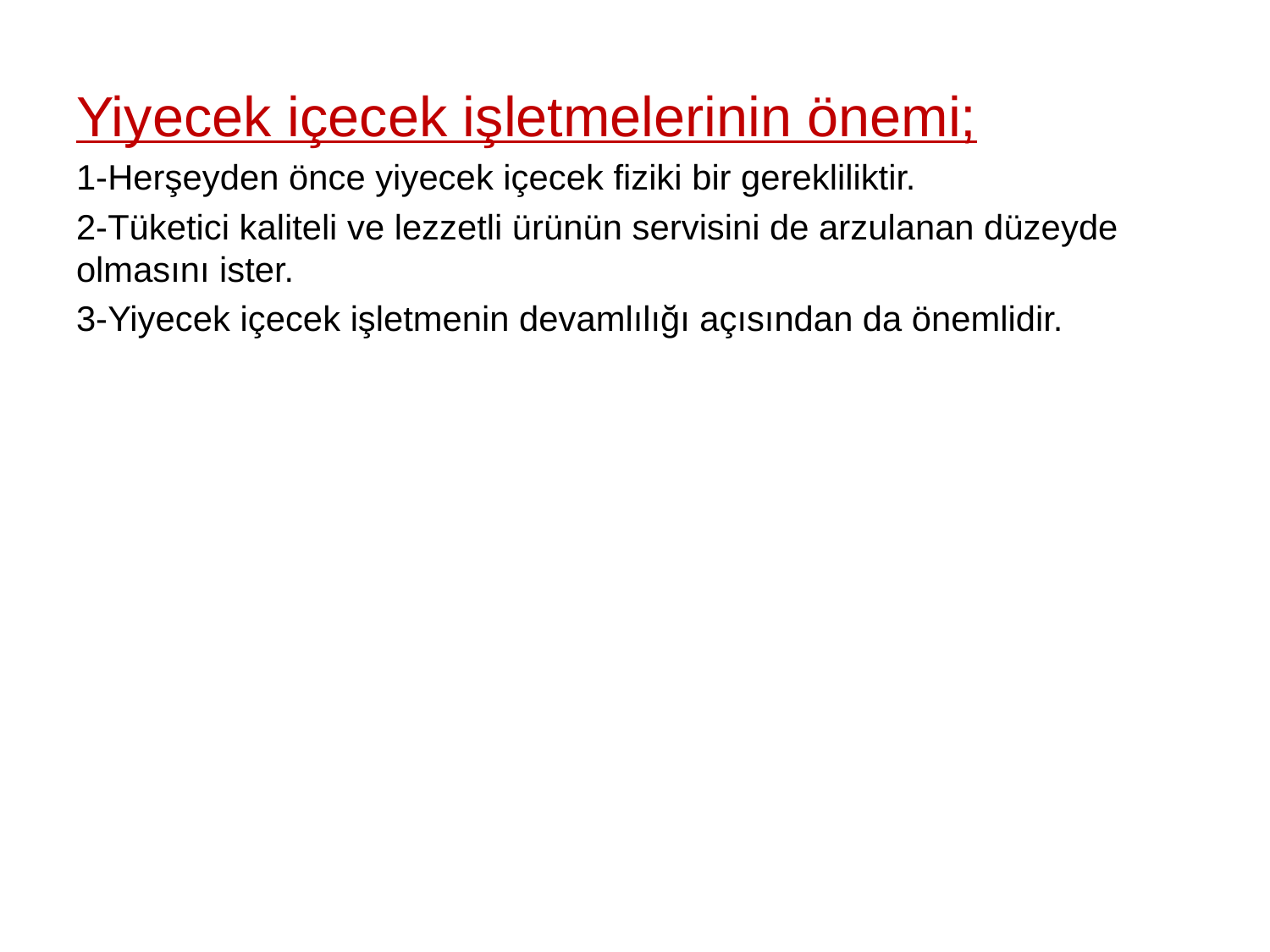

Yiyecek içecek işletmelerinin önemi;
1-Herşeyden önce yiyecek içecek fiziki bir gerekliliktir.
2-Tüketici kaliteli ve lezzetli ürünün servisini de arzulanan düzeyde olmasını ister.
3-Yiyecek içecek işletmenin devamlılığı açısından da önemlidir.